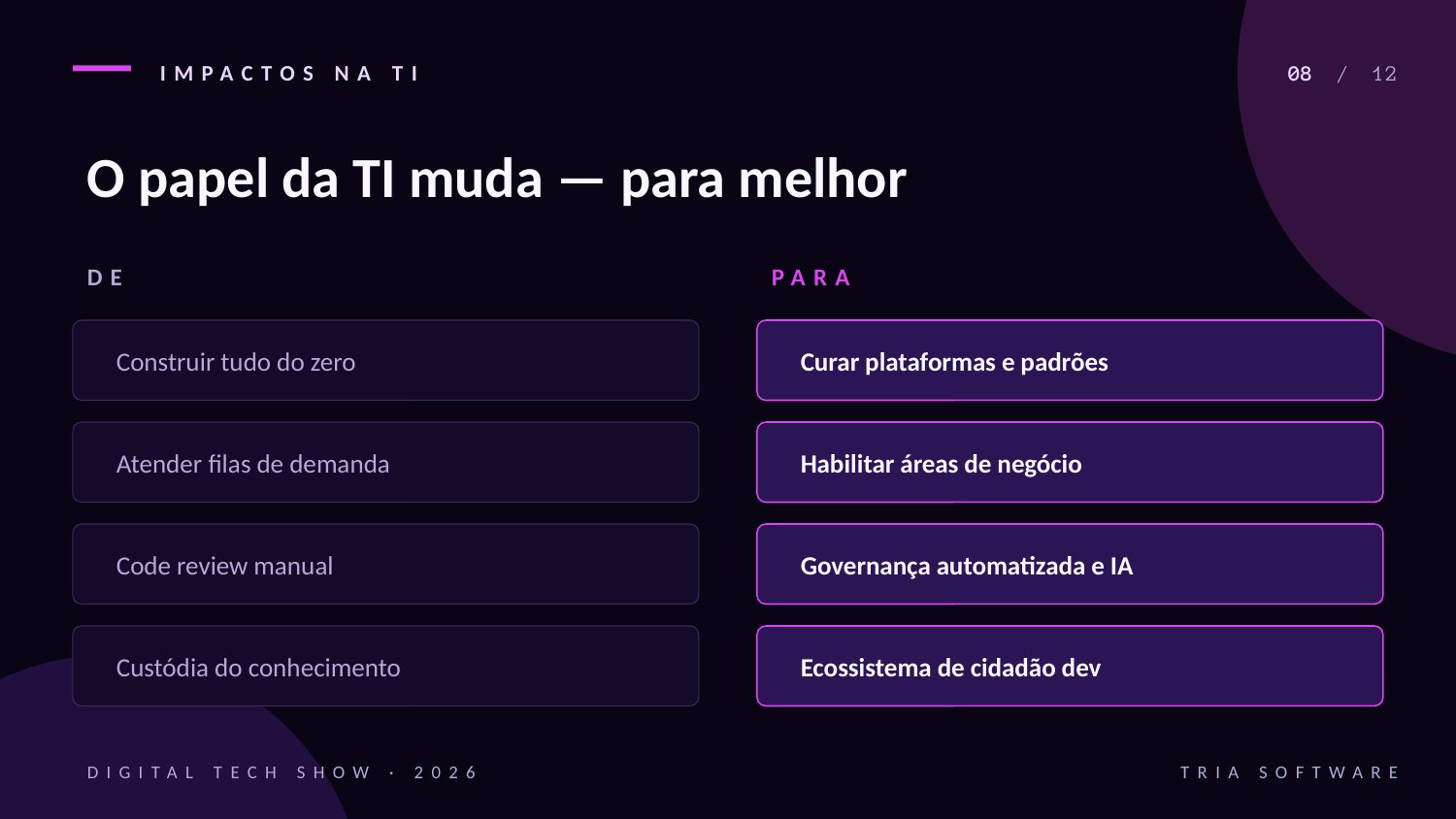

IMPACTOS NA TI
08  /  12

O papel da TI muda — para melhor
DE
PARA

Construir tudo do zero
Curar plataformas e padrões

Atender filas de demanda
Habilitar áreas de negócio

Code review manual
Governança automatizada e IA

Custódia do conhecimento
Ecossistema de cidadão dev

DIGITAL TECH SHOW · 2026
TRIA SOFTWARE